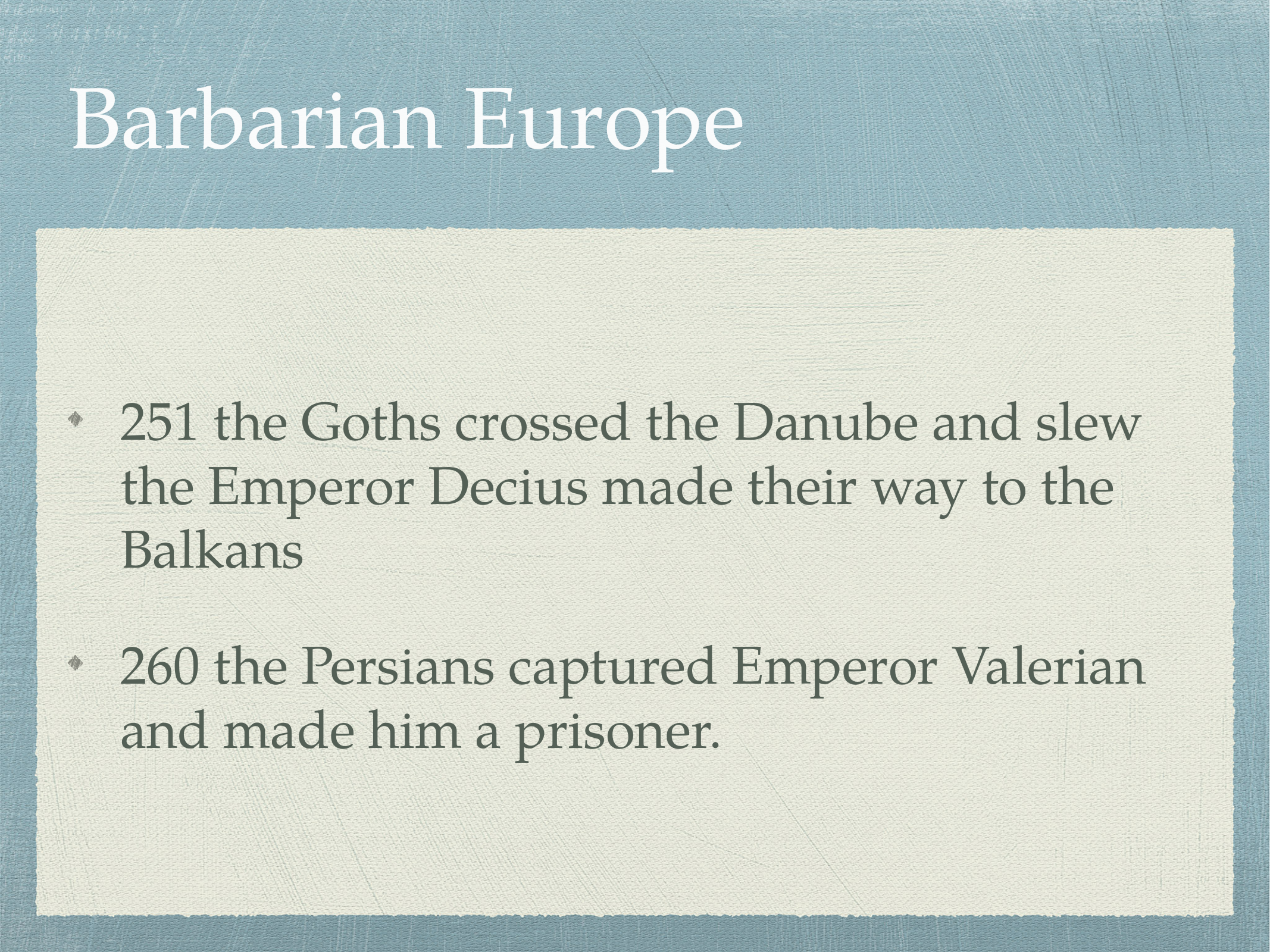

# Barbarian Europe
251 the Goths crossed the Danube and slew the Emperor Decius made their way to the Balkans
260 the Persians captured Emperor Valerian and made him a prisoner.